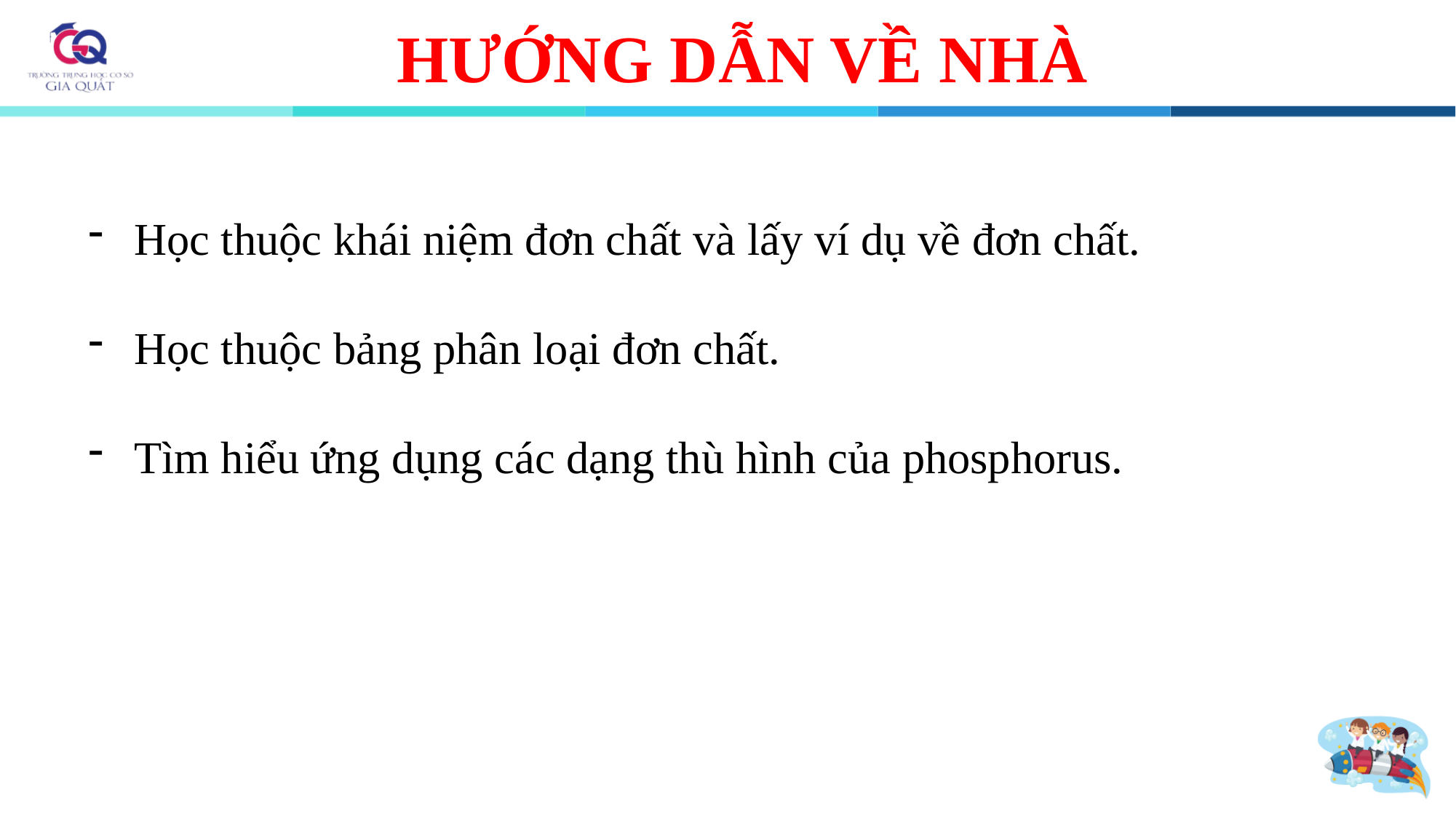

HƯỚNG DẪN VỀ NHÀ
 Học thuộc khái niệm đơn chất và lấy ví dụ về đơn chất.

 Học thuộc bảng phân loại đơn chất.

 Tìm hiểu ứng dụng các dạng thù hình của phosphorus.